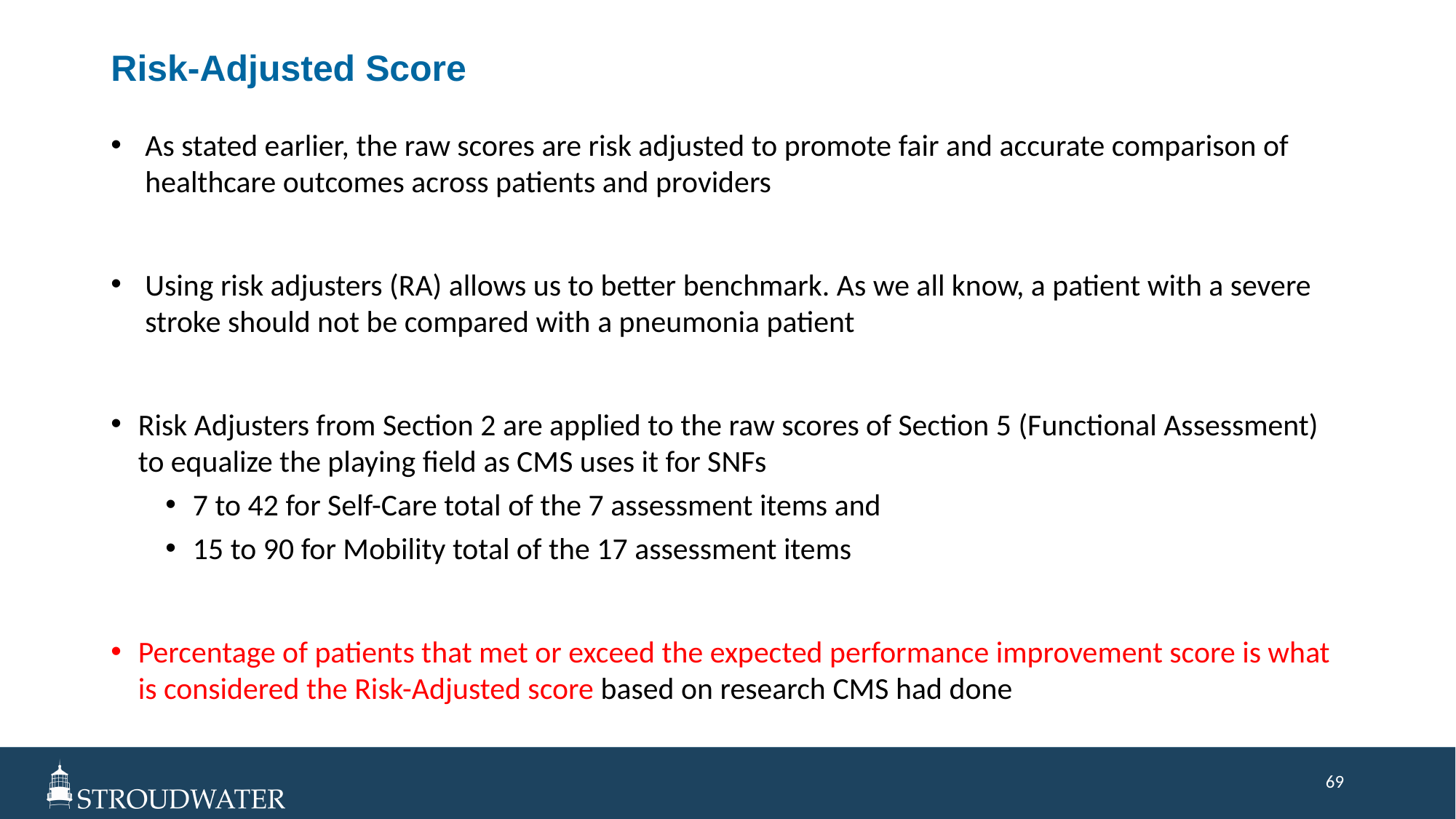

# Risk-Adjusted Score
As stated earlier, the raw scores are risk adjusted to promote fair and accurate comparison of healthcare outcomes across patients and providers

Using risk adjusters (RA) allows us to better benchmark. As we all know, a patient with a severe stroke should not be compared with a pneumonia patient

Risk Adjusters from Section 2 are applied to the raw scores of Section 5 (Functional Assessment) to equalize the playing field as CMS uses it for SNFs
7 to 42 for Self-Care total of the 7 assessment items and
15 to 90 for Mobility total of the 17 assessment items

Percentage of patients that met or exceed the expected performance improvement score is what is considered the Risk-Adjusted score based on research CMS had done

69